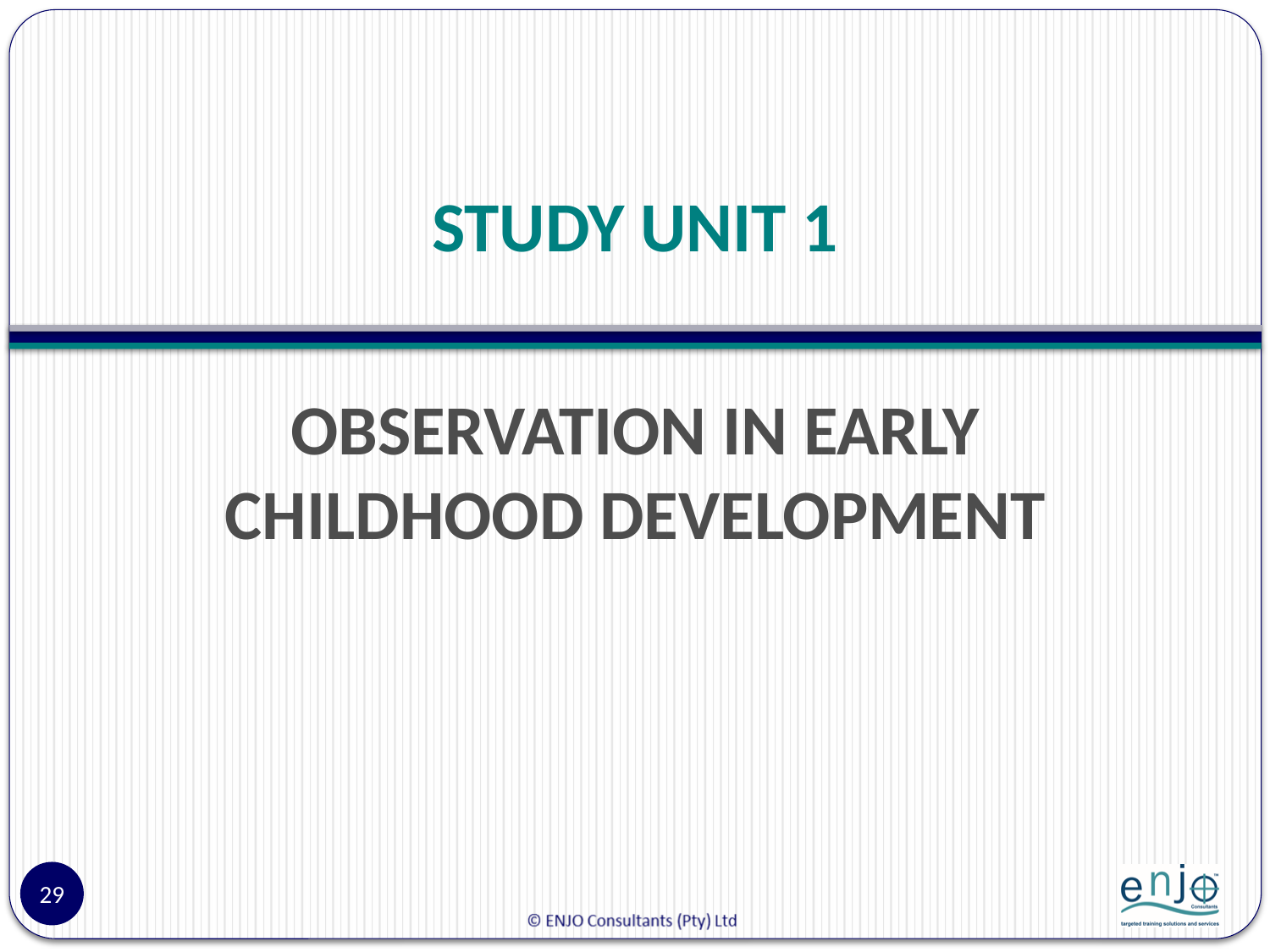

# STUDY UNIT 1
OBSERVATION IN EARLY CHILDHOOD DEVELOPMENT
29